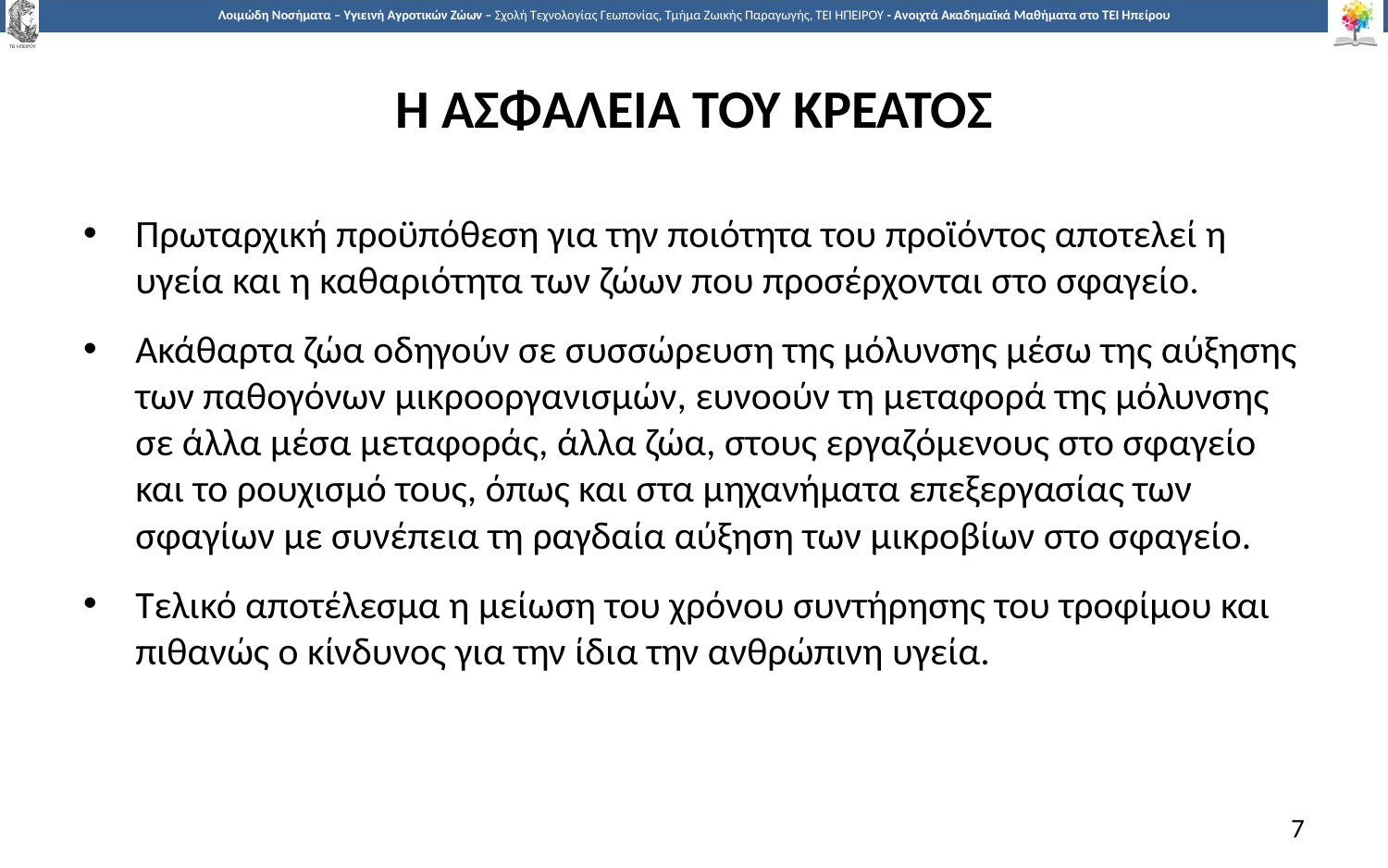

# Η ΑΣΦΑΛΕΙΑ ΤΟΥ ΚΡΕΑΤΟΣ
Πρωταρχική προϋπόθεση για την ποιότητα του προϊόντος αποτελεί η υγεία και η καθαριότητα των ζώων που προσέρχονται στο σφαγείο.
Ακάθαρτα ζώα οδηγούν σε συσσώρευση της μόλυνσης μέσω της αύξησης των παθογόνων μικροοργανισμών, ευνοούν τη μεταφορά της μόλυνσης σε άλλα μέσα μεταφοράς, άλλα ζώα, στους εργαζόμενους στο σφαγείο και το ρουχισμό τους, όπως και στα μηχανήματα επεξεργασίας των σφαγίων με συνέπεια τη ραγδαία αύξηση των μικροβίων στο σφαγείο.
Τελικό αποτέλεσμα η μείωση του χρόνου συντήρησης του τροφίμου και πιθανώς ο κίνδυνος για την ίδια την ανθρώπινη υγεία.
7